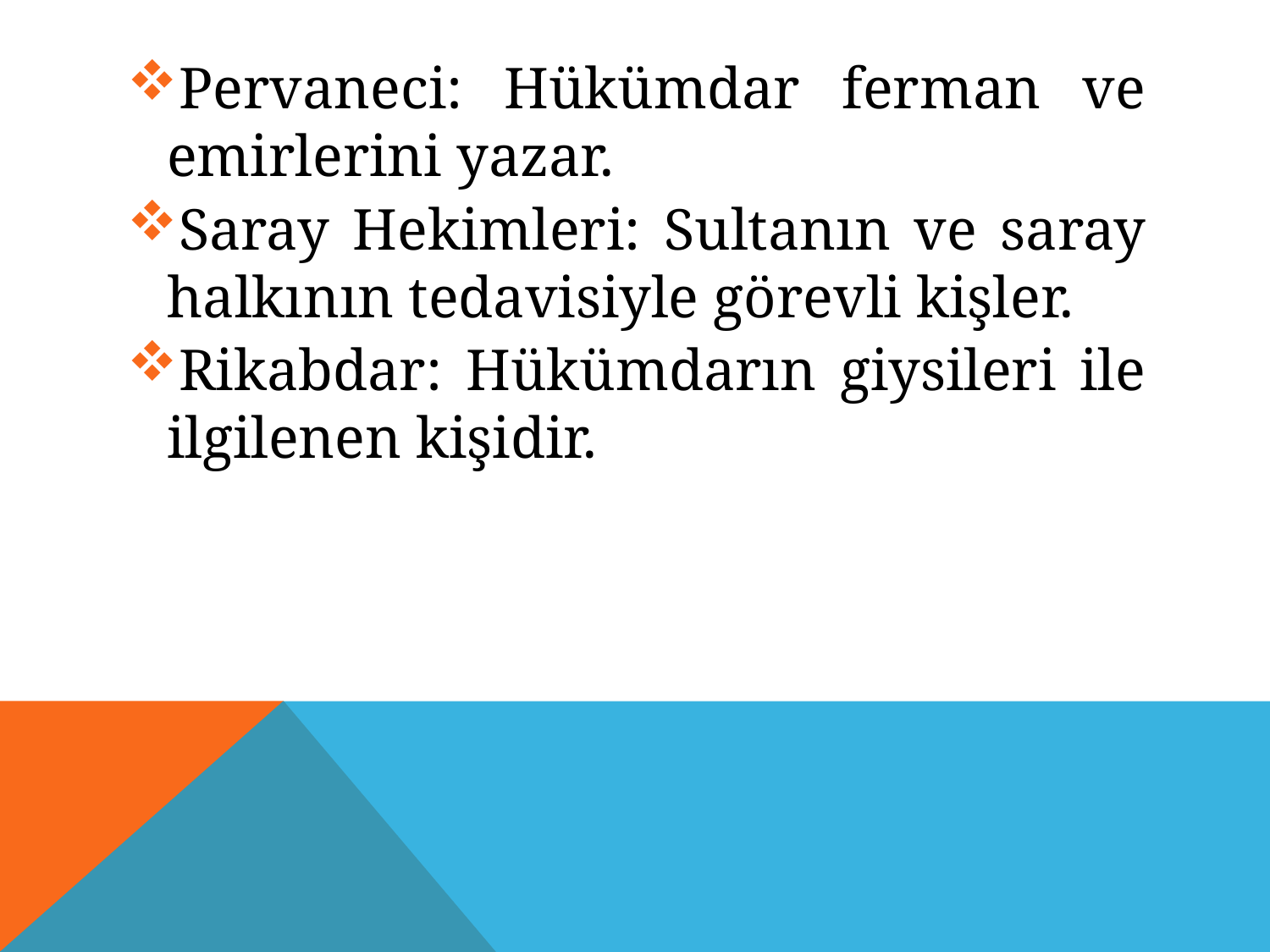

Pervaneci: Hükümdar ferman ve emirlerini yazar.
Saray Hekimleri: Sultanın ve saray halkının tedavisiyle görevli kişler.
Rikabdar: Hükümdarın giysileri ile ilgilenen kişidir.